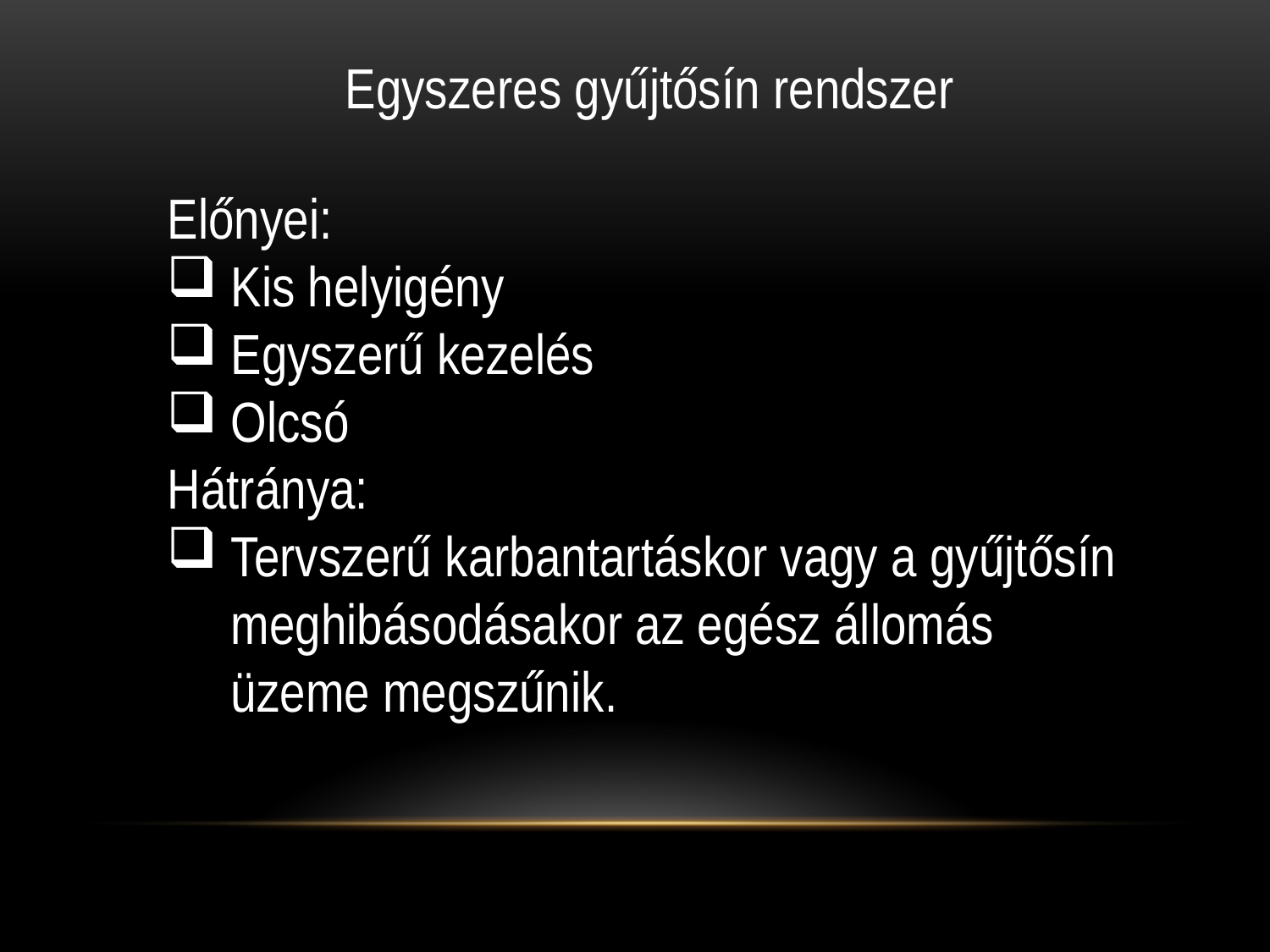

Egyszeres gyűjtősín rendszer
Előnyei:
Kis helyigény
Egyszerű kezelés
Olcsó
Hátránya:
Tervszerű karbantartáskor vagy a gyűjtősín meghibásodásakor az egész állomás üzeme megszűnik.